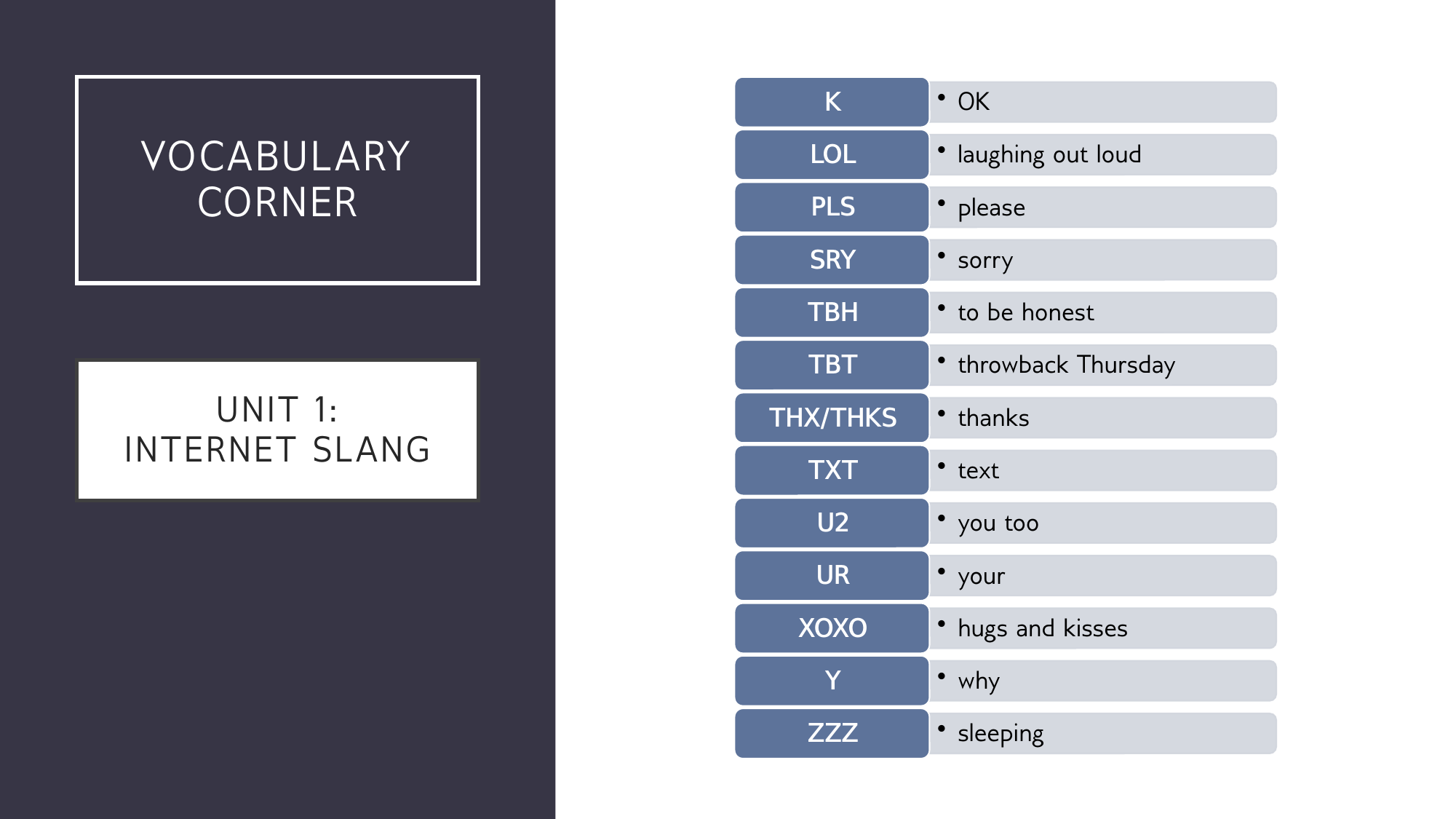

# VOCABULARY CORNER
OK
K
laughing out loud
LOL
please
PLS
sorry
SRY
to be honest
TBH
throwback Thursday
TBT
thanks
THX/THKS
text
TXT
you too
U2
your
UR
hugs and kisses
XOXO
why
Y
sleeping
ZZZ
Unit 1:
Internet slang